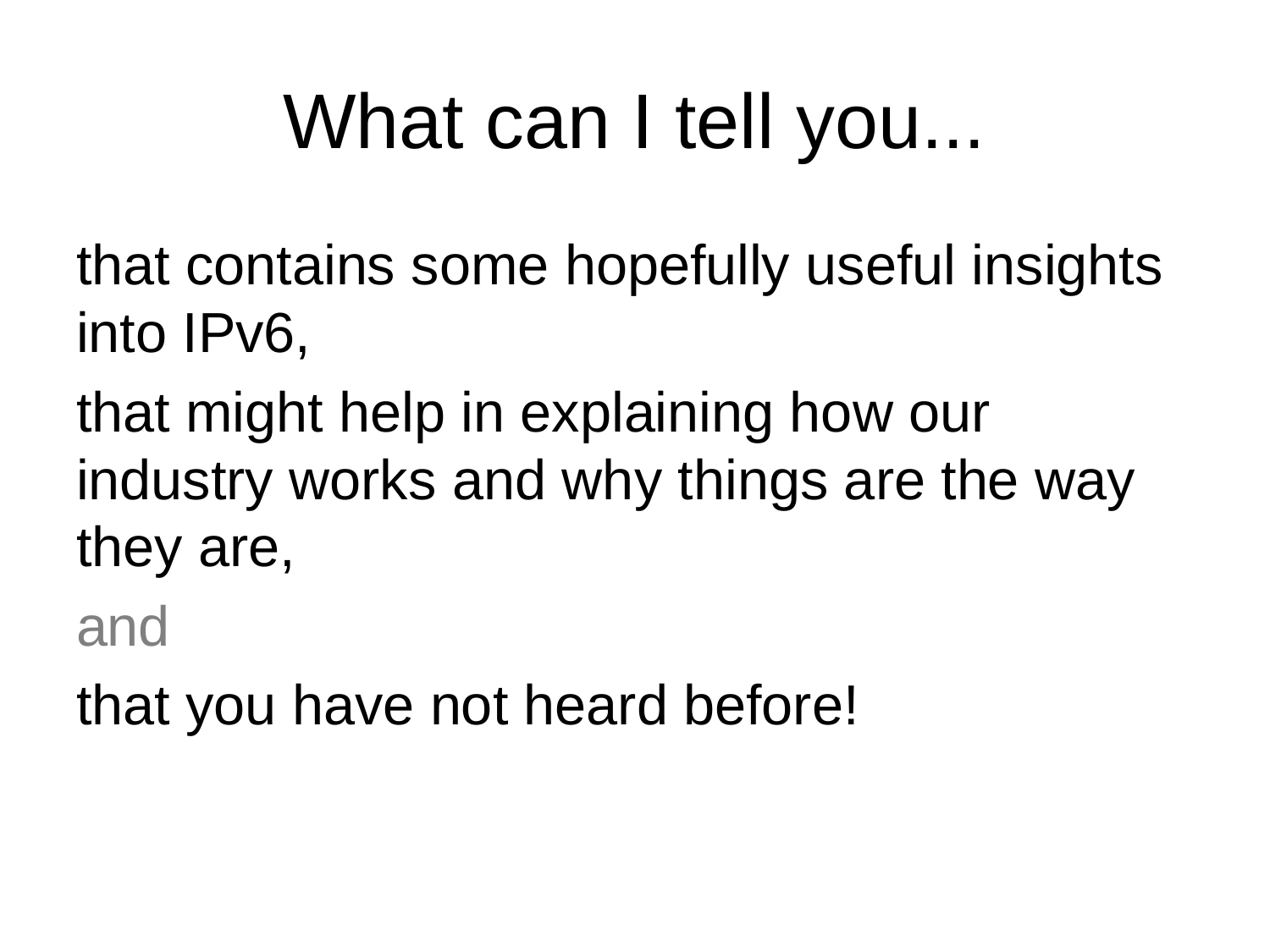

# What can I tell you...
that contains some hopefully useful insights into IPv6,
that might help in explaining how our industry works and why things are the way they are,
and
that you have not heard before!